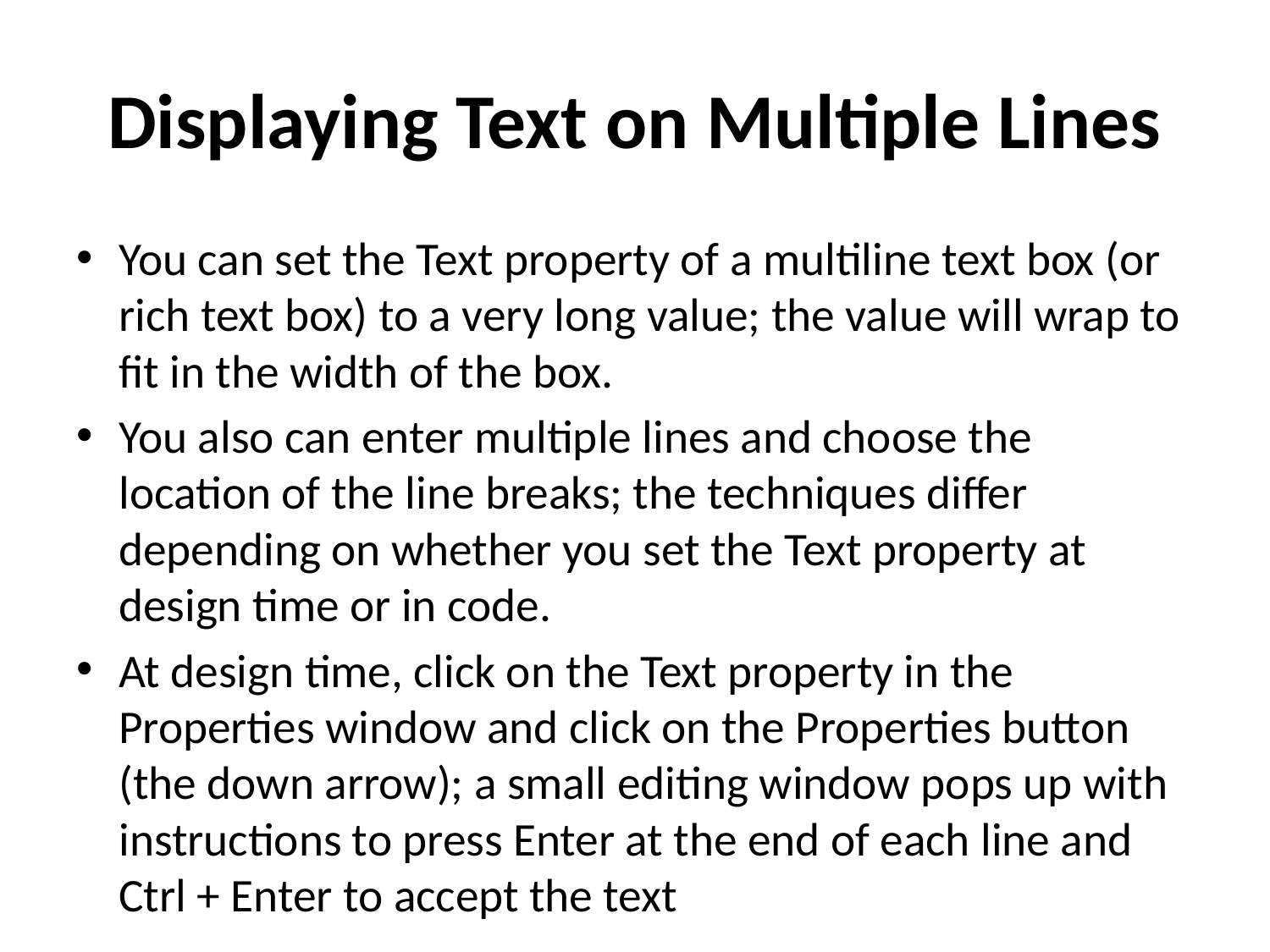

# Displaying Text on Multiple Lines
You can set the Text property of a multiline text box (or rich text box) to a very long value; the value will wrap to fit in the width of the box.
You also can enter multiple lines and choose the location of the line breaks; the techniques differ depending on whether you set the Text property at design time or in code.
At design time, click on the Text property in the Properties window and click on the Properties button (the down arrow); a small editing window pops up with instructions to press Enter at the end of each line and Ctrl + Enter to accept the text